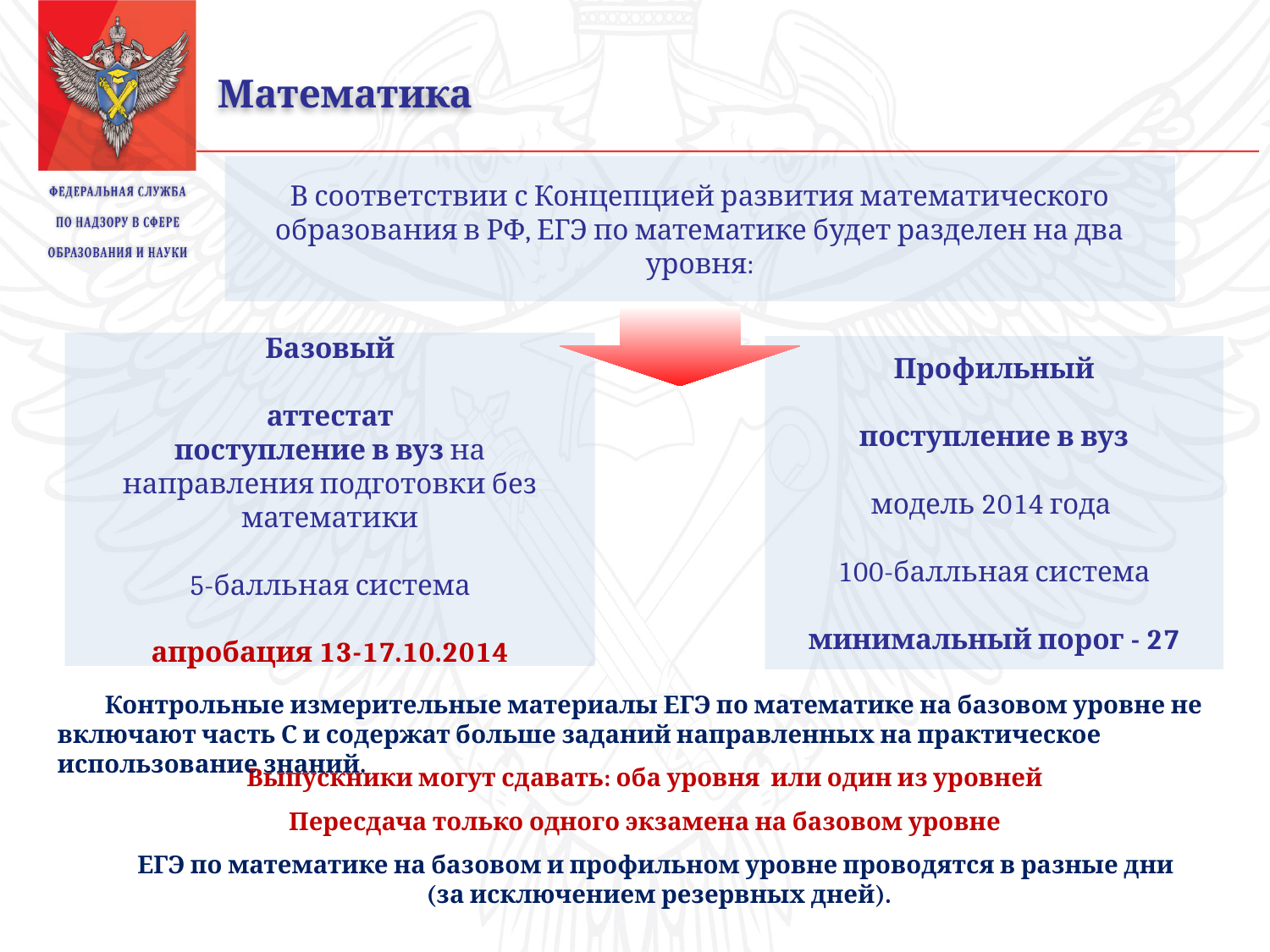

Математика
В соответствии с Концепцией развития математического образования в РФ, ЕГЭ по математике будет разделен на два уровня:

Базовый

аттестат
поступление в вуз на направления подготовки без математики

5-балльная система

апробация 13-17.10.2014
Профильный

поступление в вуз

модель 2014 года

100-балльная система

минимальный порог - 27

Контрольные измерительные материалы ЕГЭ по математике на базовом уровне не включают часть С и содержат больше заданий направленных на практическое использование знаний.
Выпускники могут сдавать: оба уровня  или один из уровней
Пересдача только одного экзамена на базовом уровне

ЕГЭ по математике на базовом и профильном уровне проводятся в разные дни
(за исключением резервных дней).